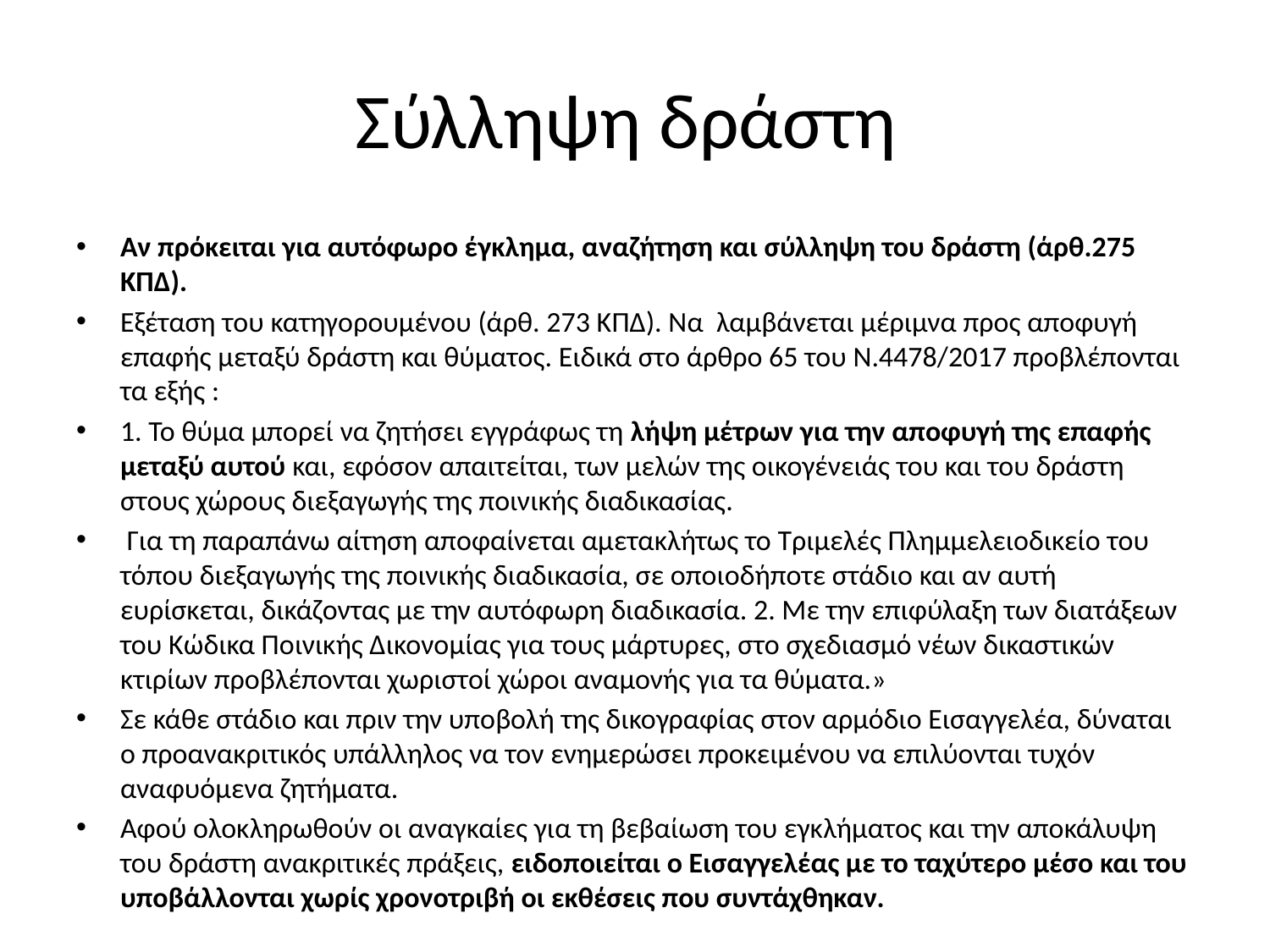

# Σύλληψη δράστη
Αν πρόκειται για αυτόφωρο έγκλημα, αναζήτηση και σύλληψη του δράστη (άρθ.275 ΚΠΔ).
Εξέταση του κατηγορουμένου (άρθ. 273 ΚΠΔ). Να  λαμβάνεται μέριμνα προς αποφυγή επαφής μεταξύ δράστη και θύματος. Ειδικά στο άρθρο 65 του Ν.4478/2017 προβλέπονται τα εξής :
1. Το θύμα μπορεί να ζητήσει εγγράφως τη λήψη μέτρων για την αποφυγή της επαφής μεταξύ αυτού και, εφόσον απαιτείται, των μελών της οικογένειάς του και του δράστη στους χώρους διεξαγωγής της ποινικής διαδικασίας.
 Για τη παραπάνω αίτηση αποφαίνεται αμετακλήτως το Τριμελές Πλημμελειοδικείο του τόπου διεξαγωγής της ποινικής διαδικασία, σε οποιοδήποτε στάδιο και αν αυτή ευρίσκεται, δικάζοντας με την αυτόφωρη διαδικασία. 2. Με την επιφύλαξη των διατάξεων του Κώδικα Ποινικής Δικονομίας για τους μάρτυρες, στο σχεδιασμό νέων δικαστικών κτιρίων προβλέπονται χωριστοί χώροι αναμονής για τα θύματα.»
Σε κάθε στάδιο και πριν την υποβολή της δικογραφίας στον αρμόδιο Εισαγγελέα, δύναται ο προανακριτικός υπάλληλος να τον ενημερώσει προκειμένου να επιλύονται τυχόν αναφυόμενα ζητήματα.
Αφού ολοκληρωθούν οι αναγκαίες για τη βεβαίωση του εγκλήματος και την αποκάλυψη του δράστη ανακριτικές πράξεις, ειδοποιείται ο Εισαγγελέας με το ταχύτερο μέσο και του υποβάλλονται χωρίς χρονοτριβή οι εκθέσεις που συντάχθηκαν.